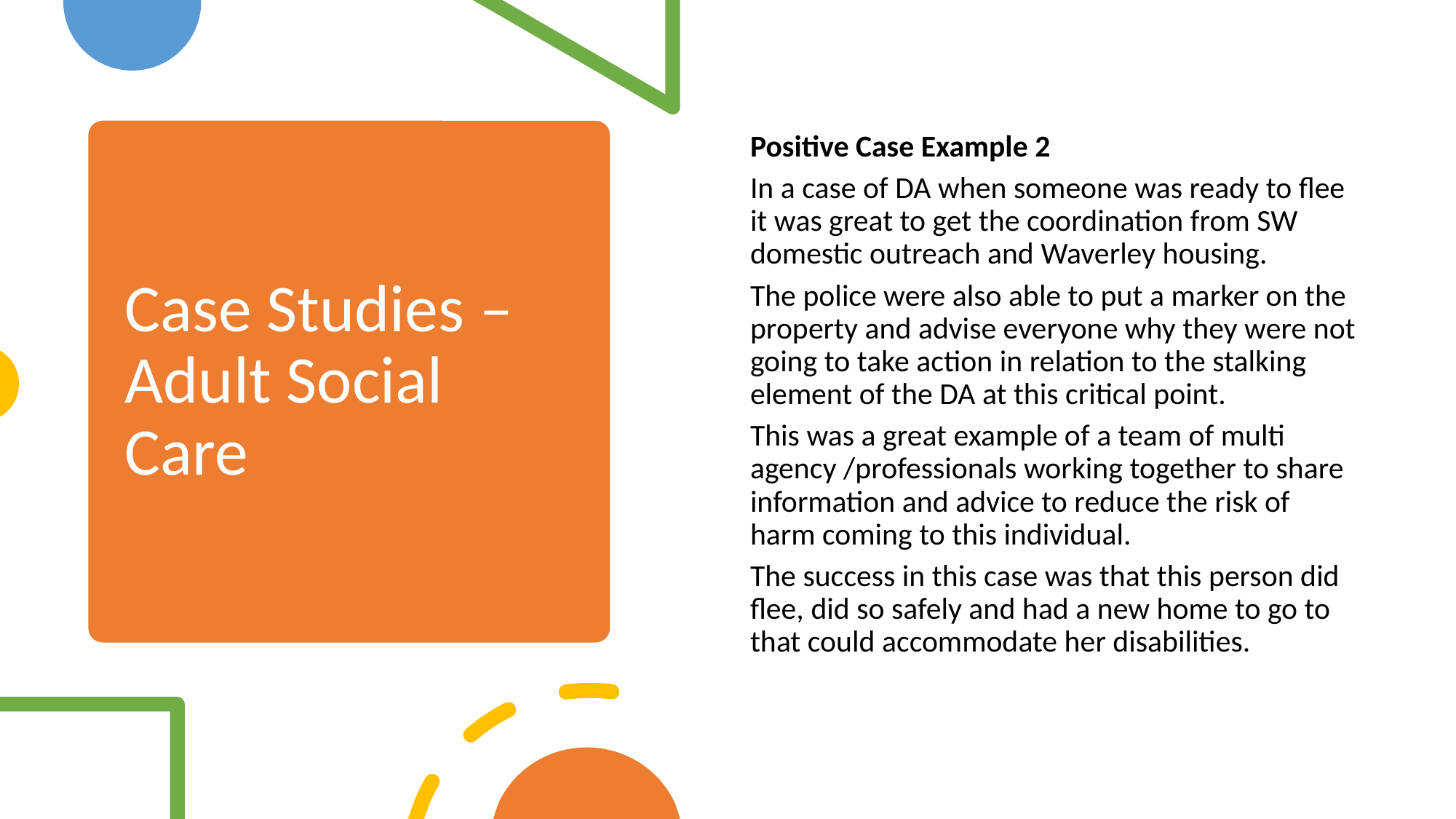

Positive Case Example 2
In a case of DA when someone was ready to flee it was great to get the coordination from SW domestic outreach and Waverley housing.
The police were also able to put a marker on the property and advise everyone why they were not going to take action in relation to the stalking element of the DA at this critical point.
This was a great example of a team of multi agency /professionals working together to share information and advice to reduce the risk of harm coming to this individual.
The success in this case was that this person did flee, did so safely and had a new home to go to that could accommodate her disabilities.
# Case Studies – Adult Social Care